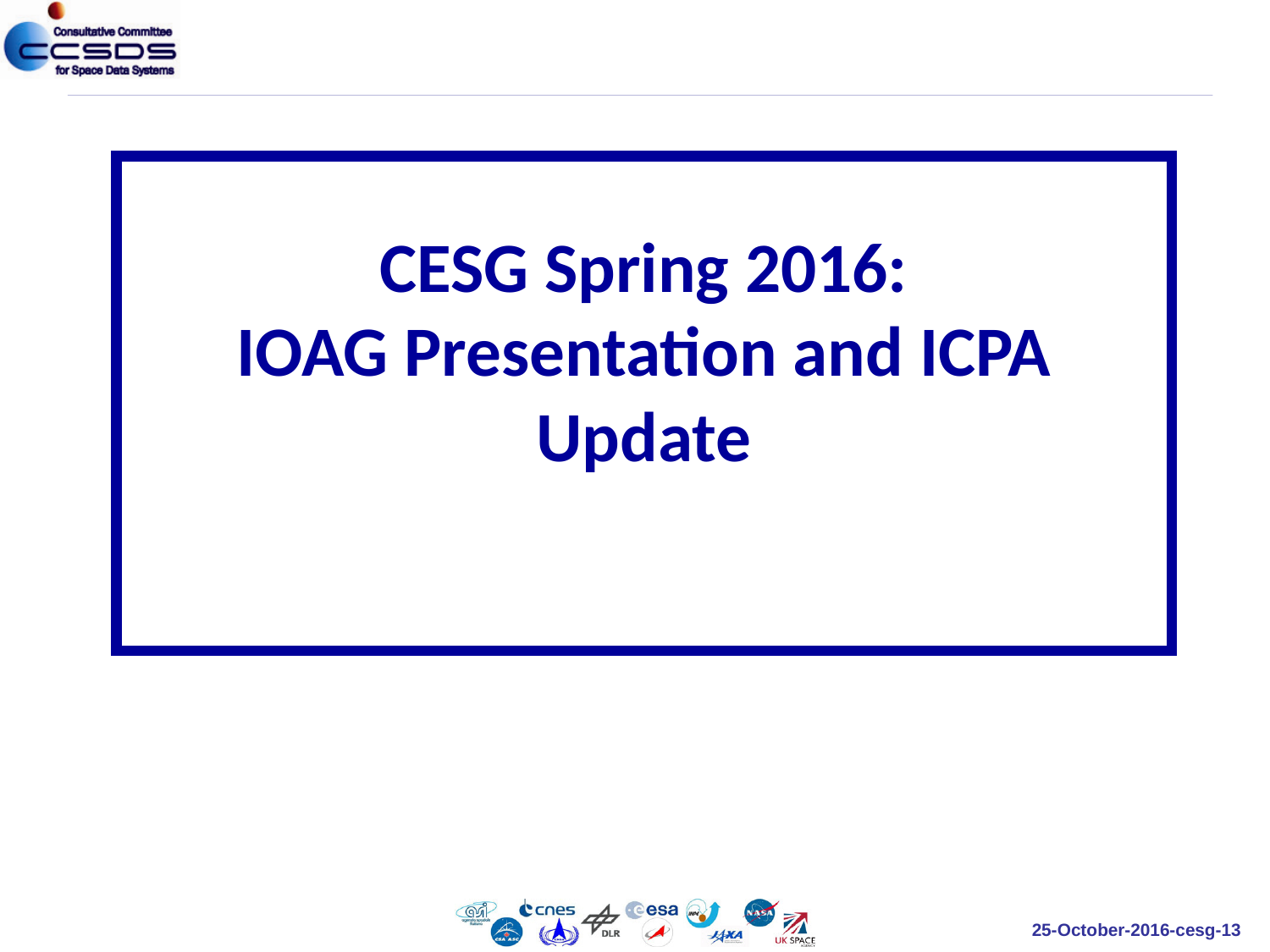

CESG Spring 2016:
IOAG Presentation and ICPA Update